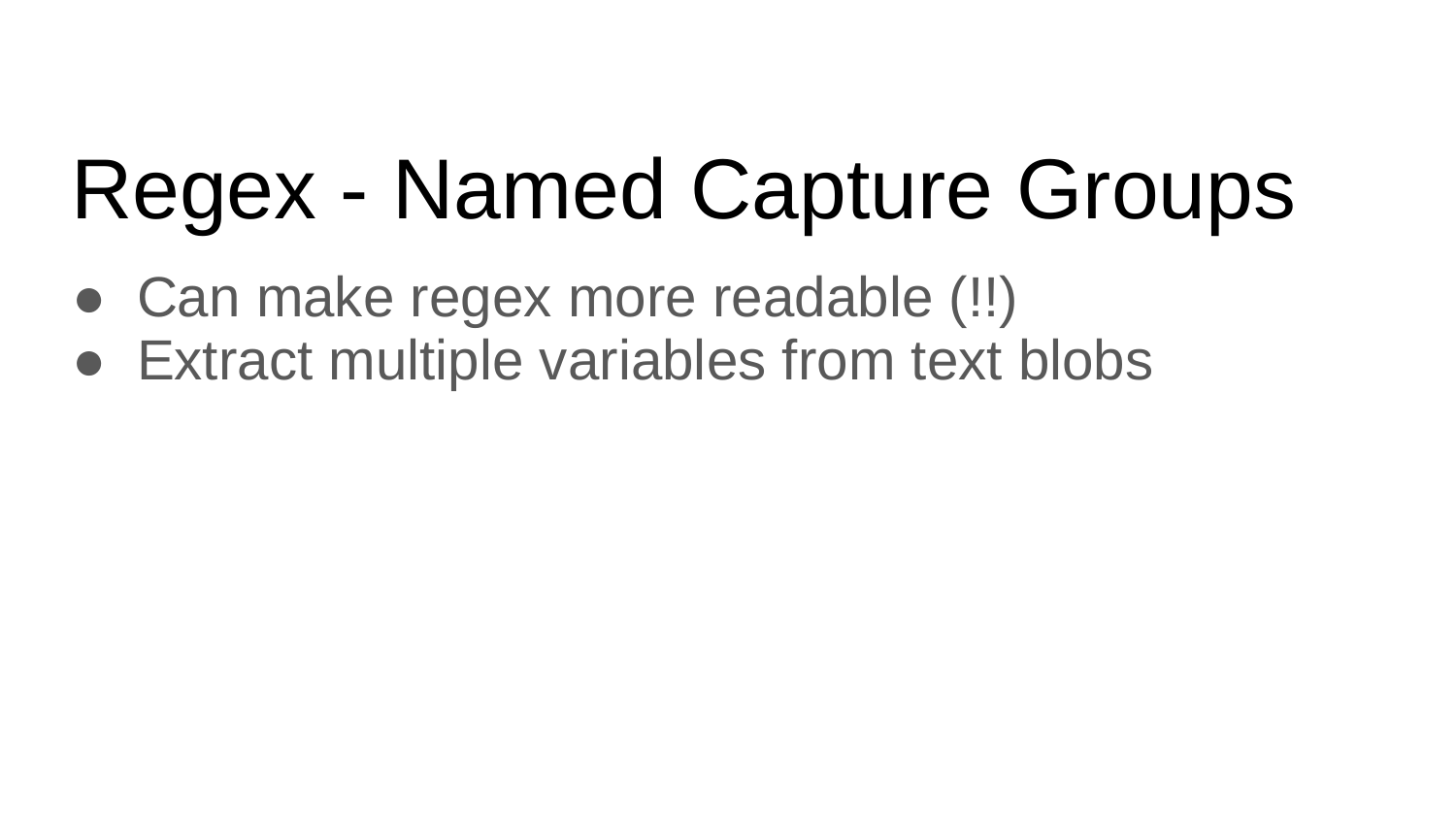

# Regex - Named Capture Groups
Can make regex more readable (!!)
Extract multiple variables from text blobs